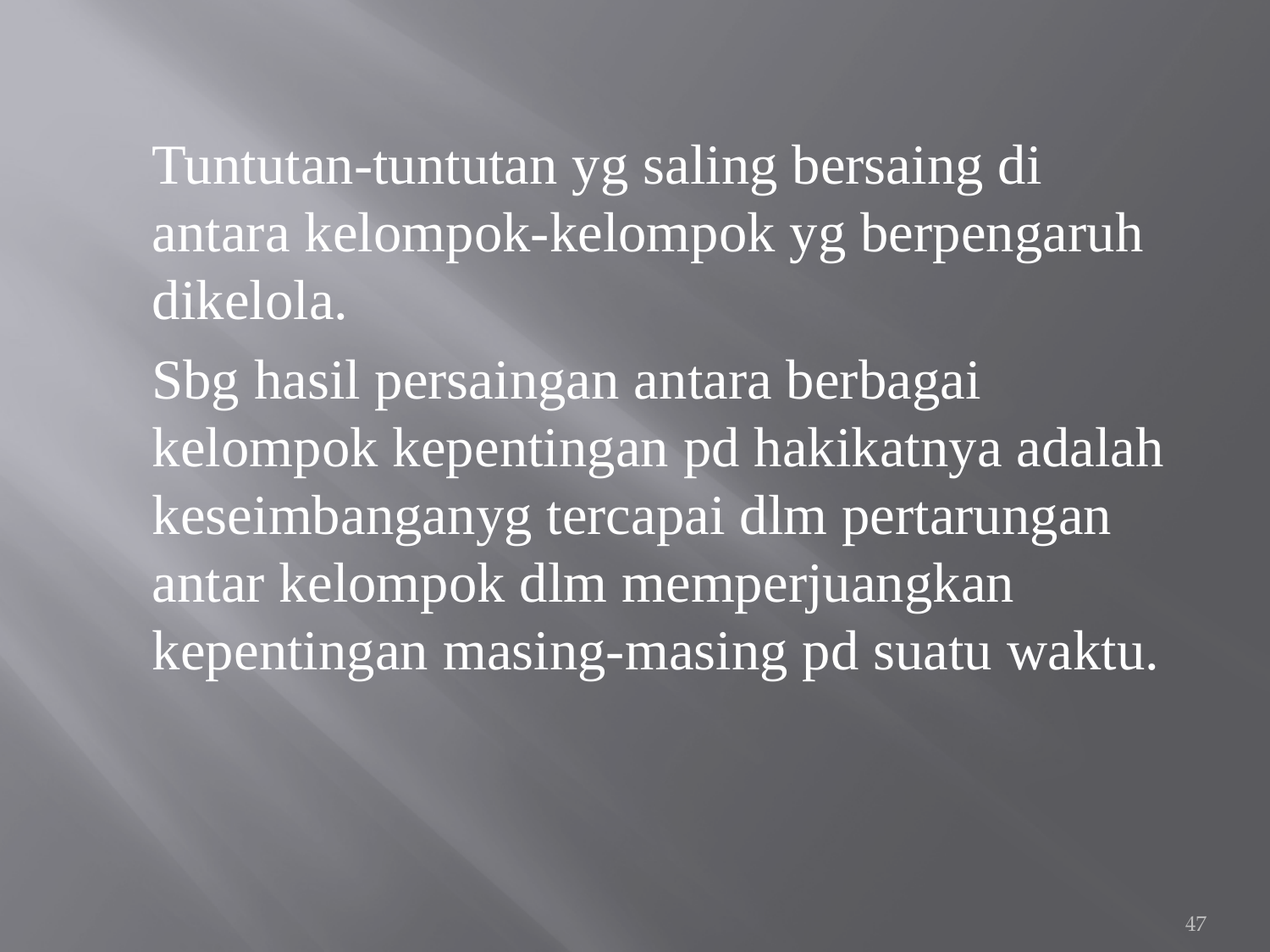

#

    Tuntutan-tuntutan yg saling bersaing di antara kelompok-kelompok yg berpengaruh dikelola.
    Sbg hasil persaingan antara berbagai kelompok kepentingan pd hakikatnya adalah keseimbanganyg tercapai dlm pertarungan antar kelompok dlm memperjuangkan kepentingan masing-masing pd suatu waktu.

47